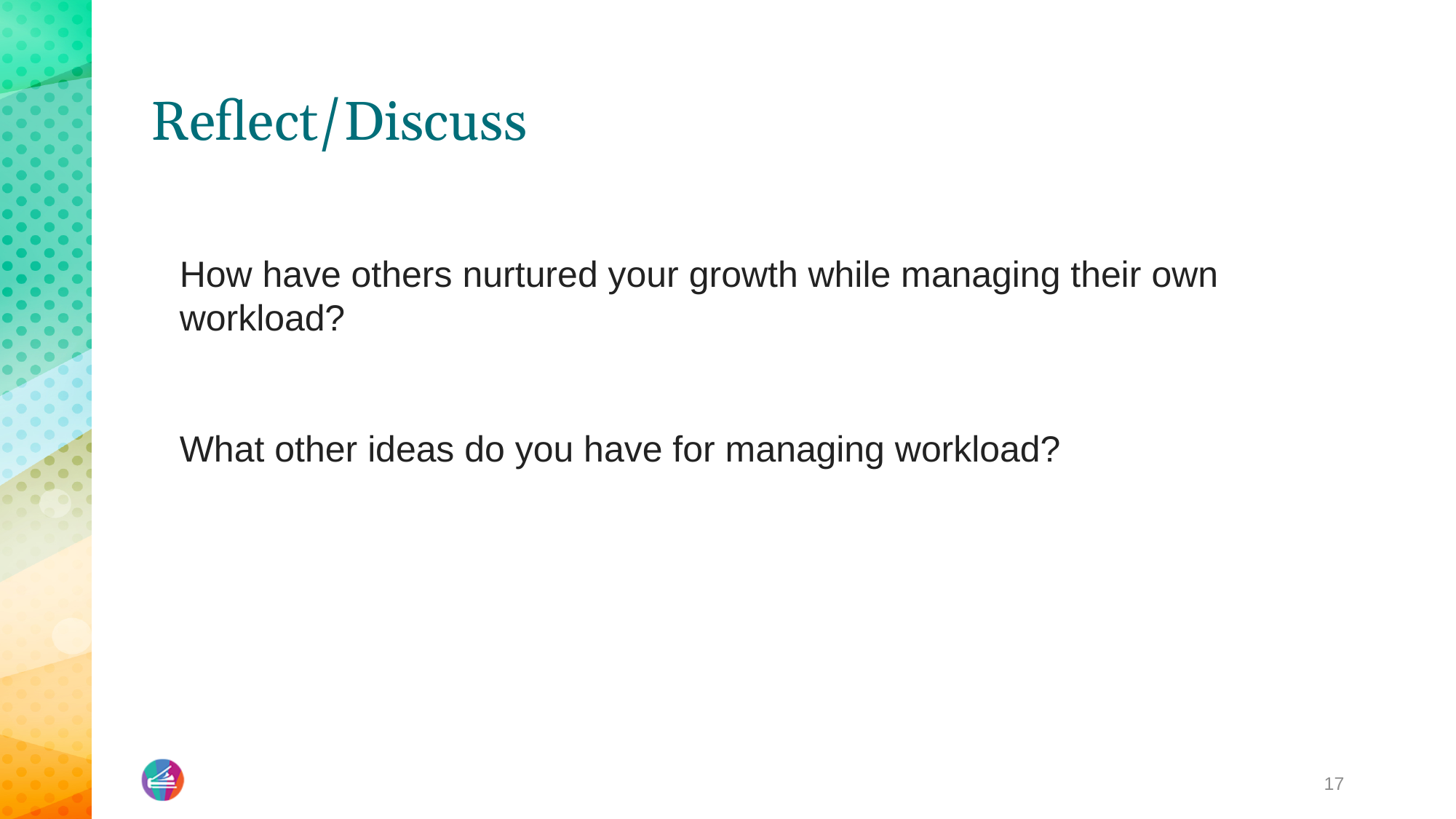

# Reflect/Discuss 2

How have others nurtured your growth while managing their own workload?

What other ideas do you have for managing workload?

17